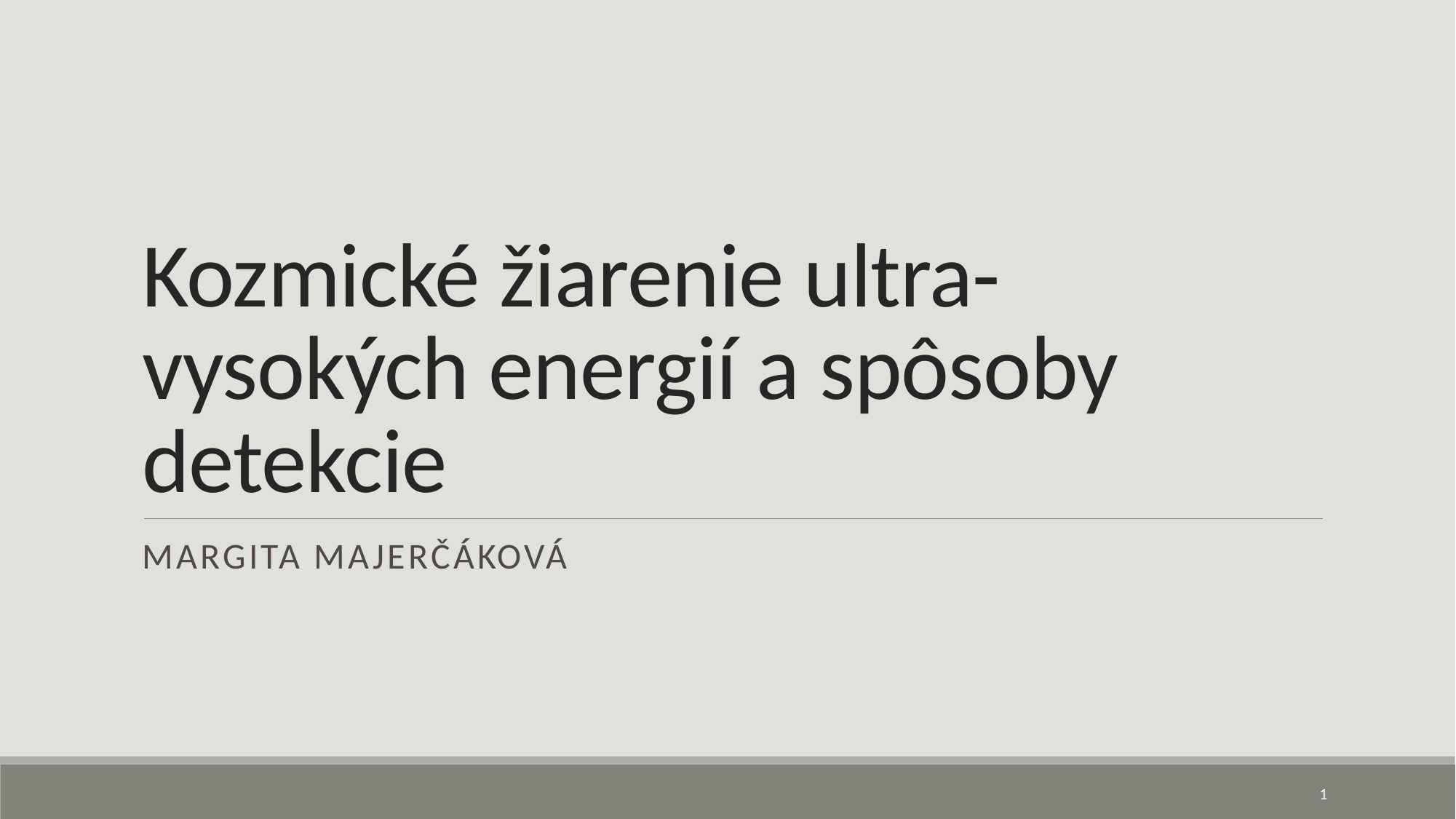

# Kozmické žiarenie ultra-vysokých energií a spôsoby detekcie
Margita Majerčáková
1